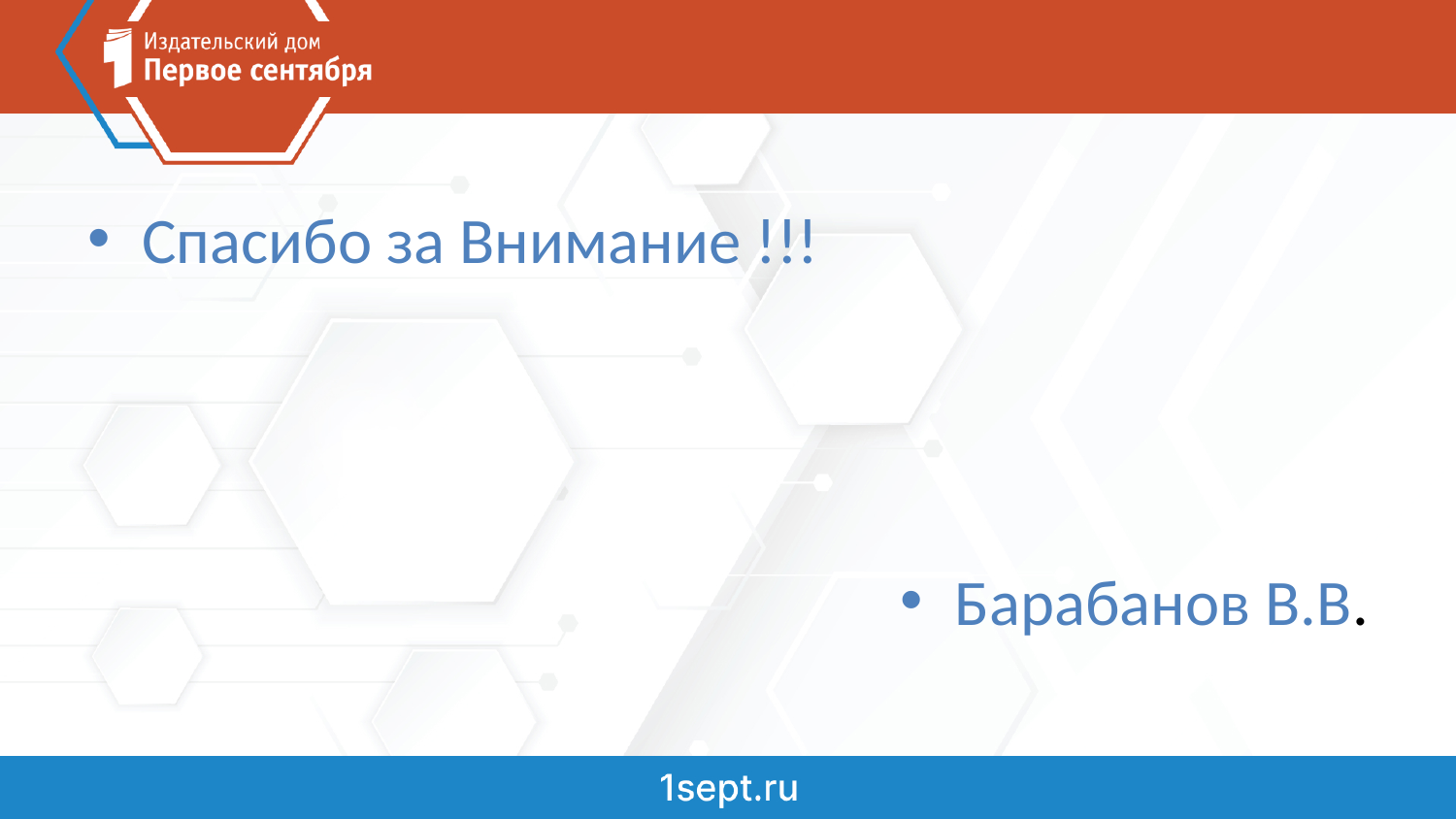

#
Спасибо за Внимание !!!

Барабанов В.В.